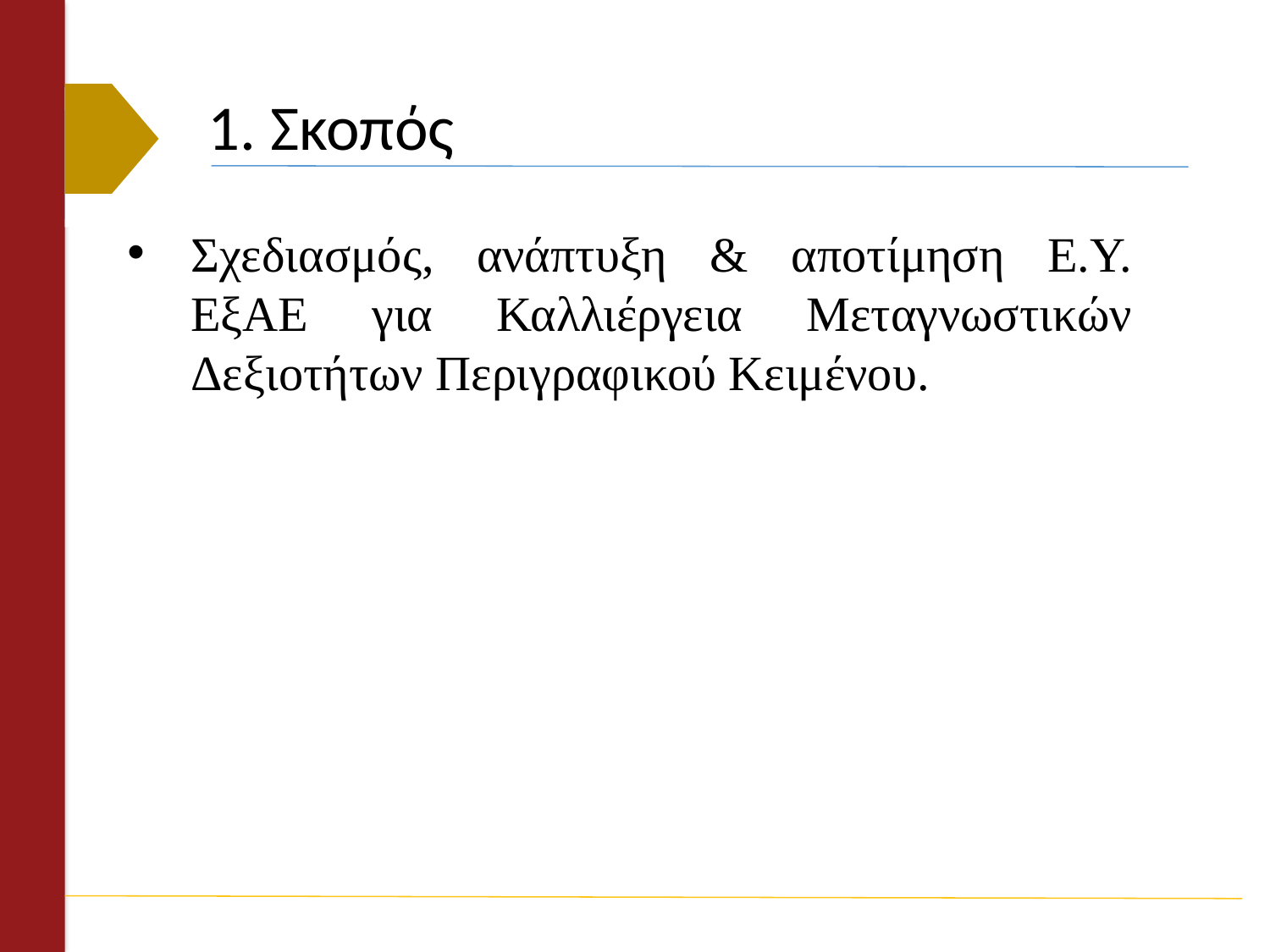

# 1. Σκοπός
Σχεδιασμός, ανάπτυξη & αποτίμηση Ε.Υ. ΕξΑΕ για Καλλιέργεια Μεταγνωστικών Δεξιοτήτων Περιγραφικού Κειμένου.